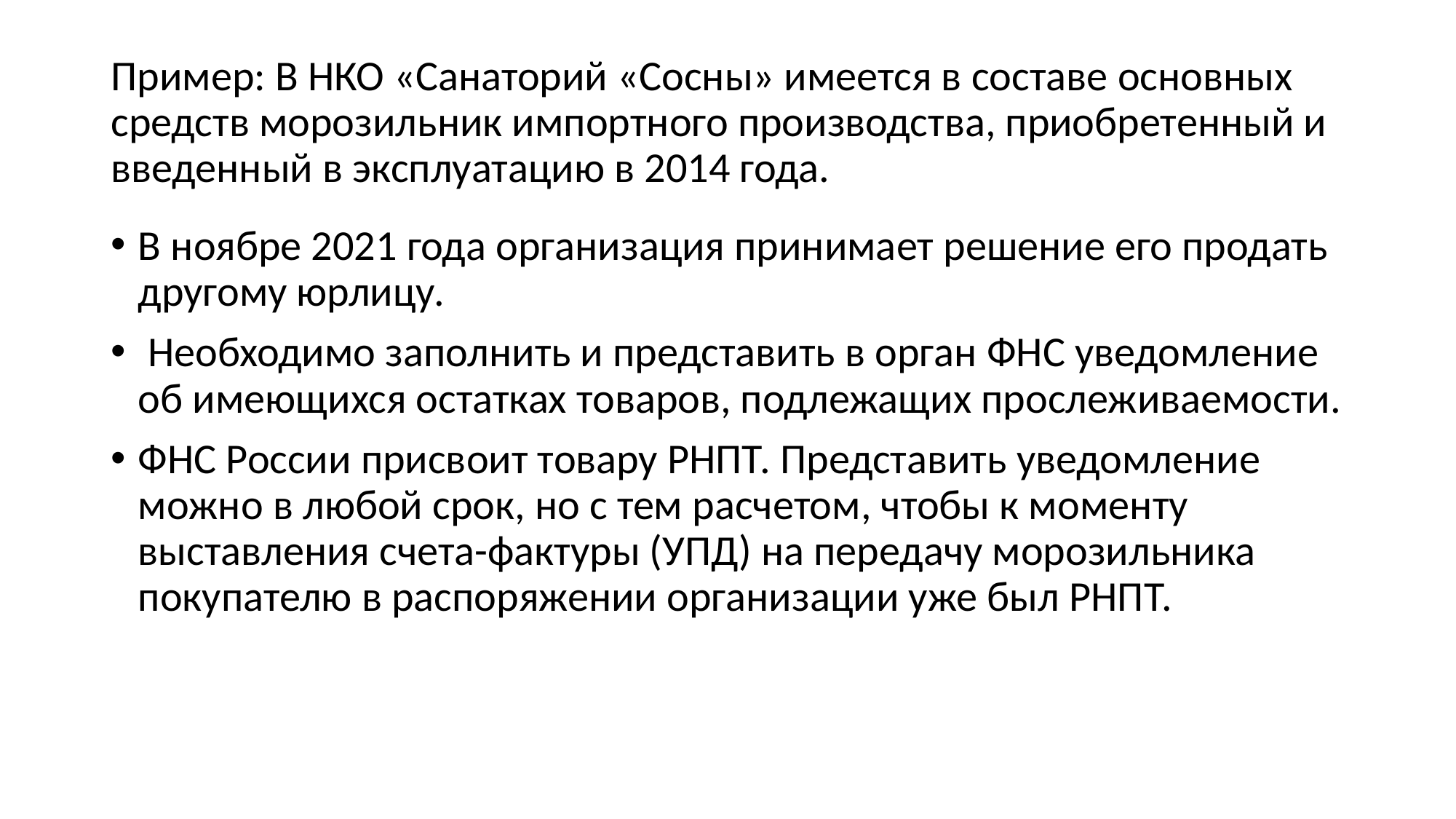

# Пример: В НКО «Санаторий «Сосны» имеется в составе основных средств морозильник импортного производства, приобретенный и введенный в эксплуатацию в 2014 года.
В ноябре 2021 года организация принимает решение его продать другому юрлицу.
 Необходимо заполнить и представить в орган ФНС уведомление об имеющихся остатках товаров, подлежащих прослеживаемости.
ФНС России присвоит товару РНПТ. Представить уведомление можно в любой срок, но с тем расчетом, чтобы к моменту выставления счета-фактуры (УПД) на передачу морозильника покупателю в распоряжении организации уже был РНПТ.